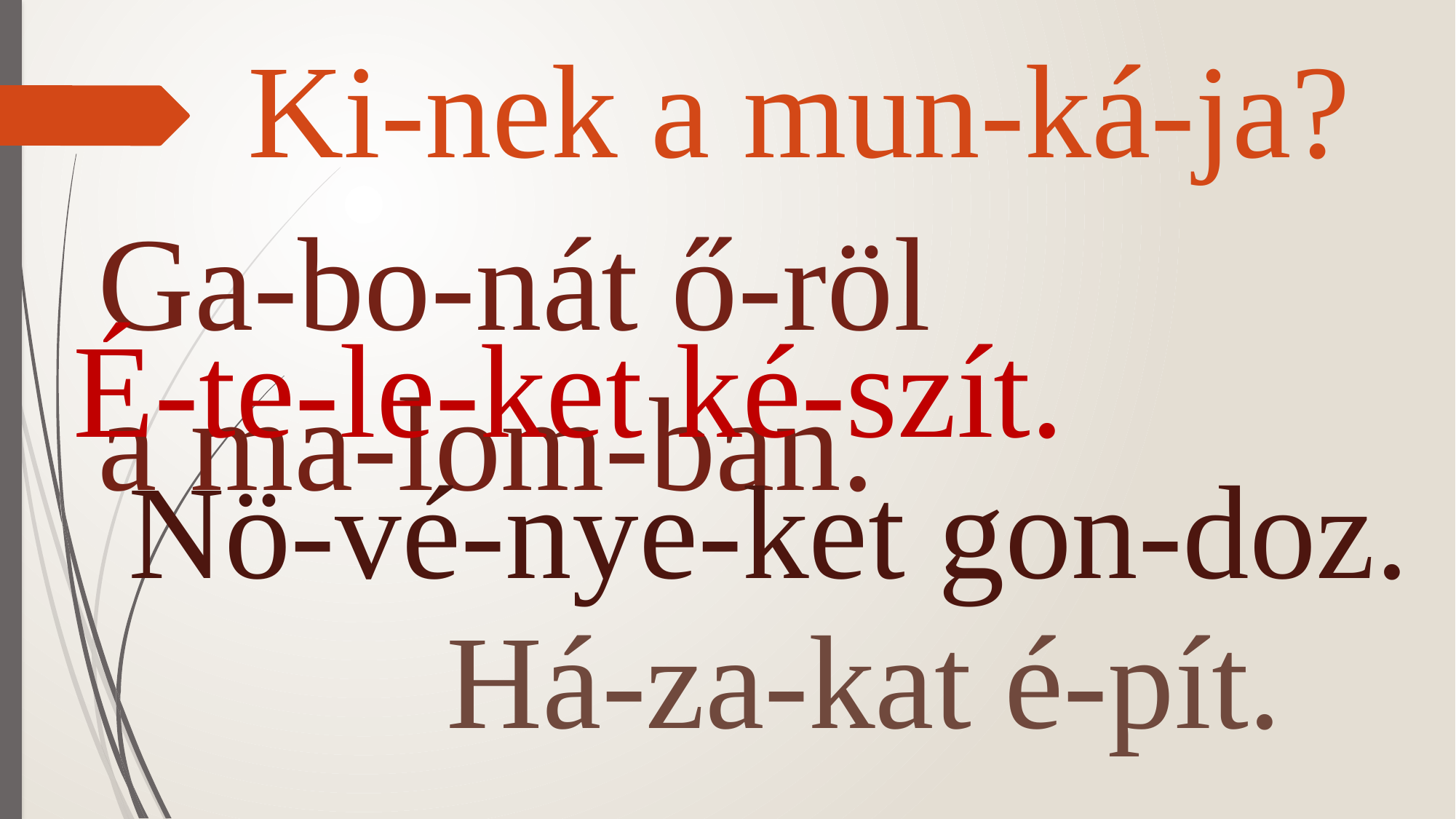

Ki-nek a mun-ká-ja?
Ga-bo-nát ő-röl a ma-lom-ban.
É-te-le-ket ké-szít.
Nö-vé-nye-ket gon-doz.
Há-za-kat é-pít.